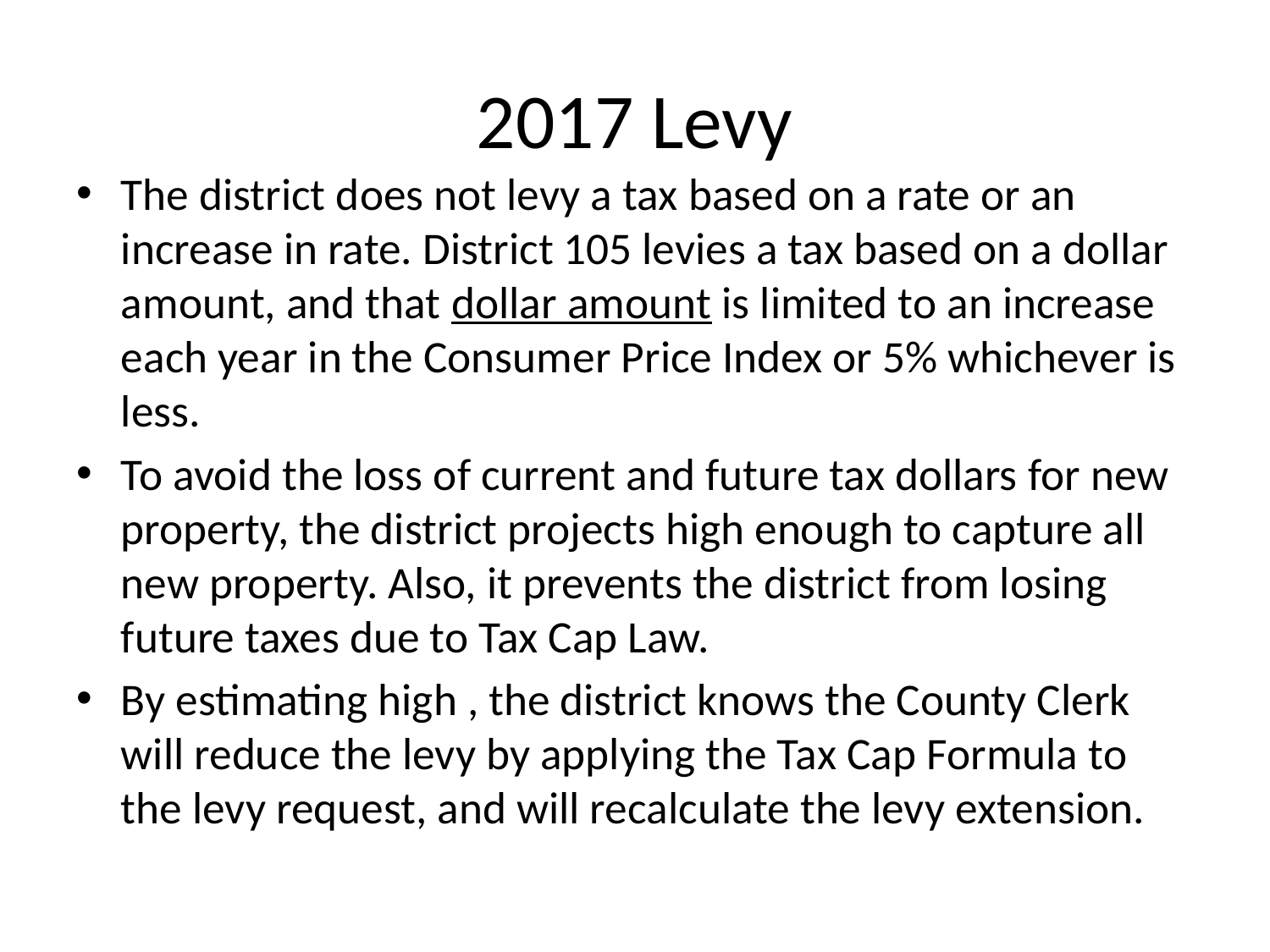

# 2017 Levy
The district does not levy a tax based on a rate or an increase in rate. District 105 levies a tax based on a dollar amount, and that dollar amount is limited to an increase each year in the Consumer Price Index or 5% whichever is less.
To avoid the loss of current and future tax dollars for new property, the district projects high enough to capture all new property. Also, it prevents the district from losing future taxes due to Tax Cap Law.
By estimating high , the district knows the County Clerk will reduce the levy by applying the Tax Cap Formula to the levy request, and will recalculate the levy extension.